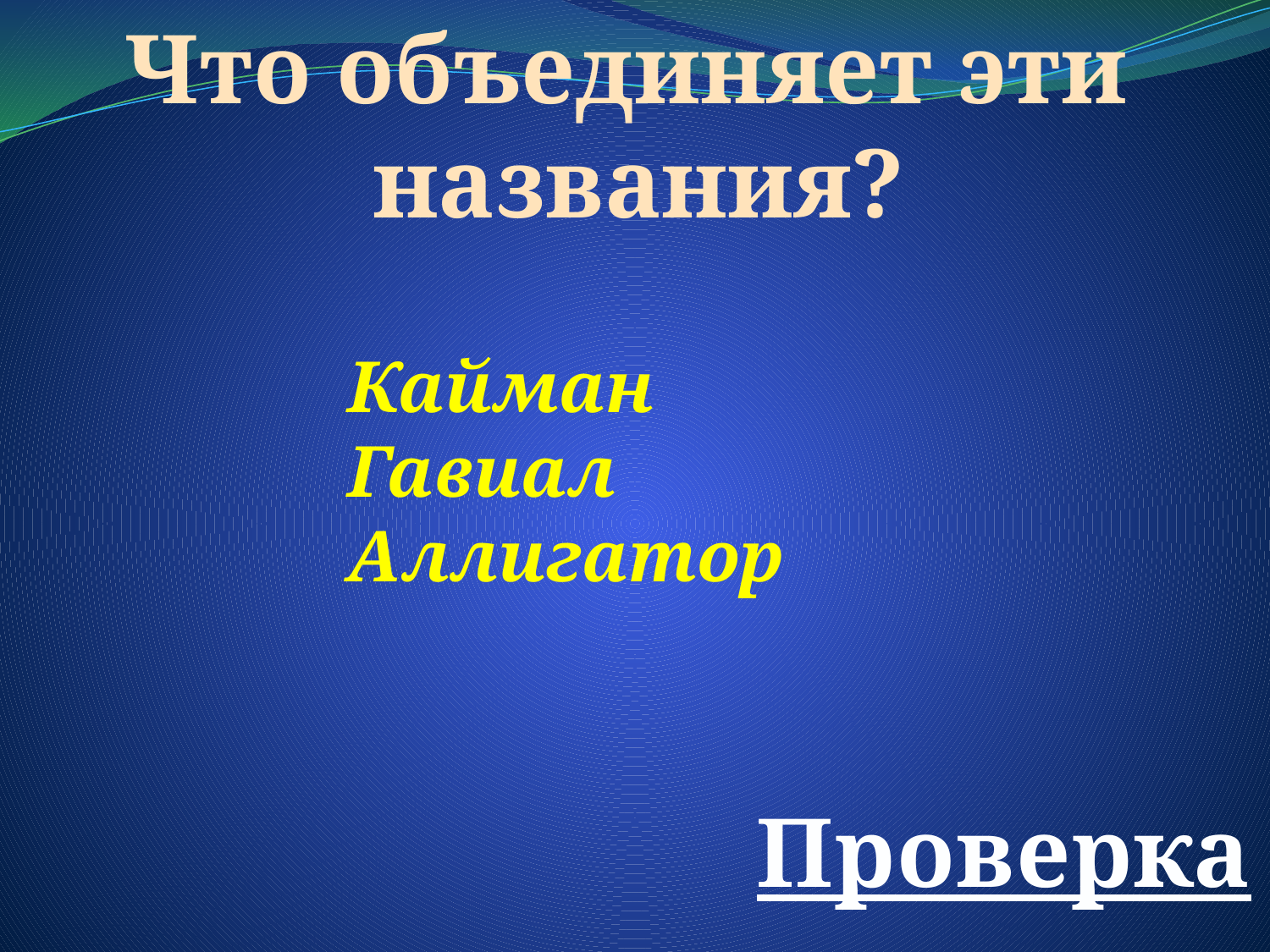

Что объединяет эти
названия?

Кайман
Гавиал
Аллигатор
Проверка